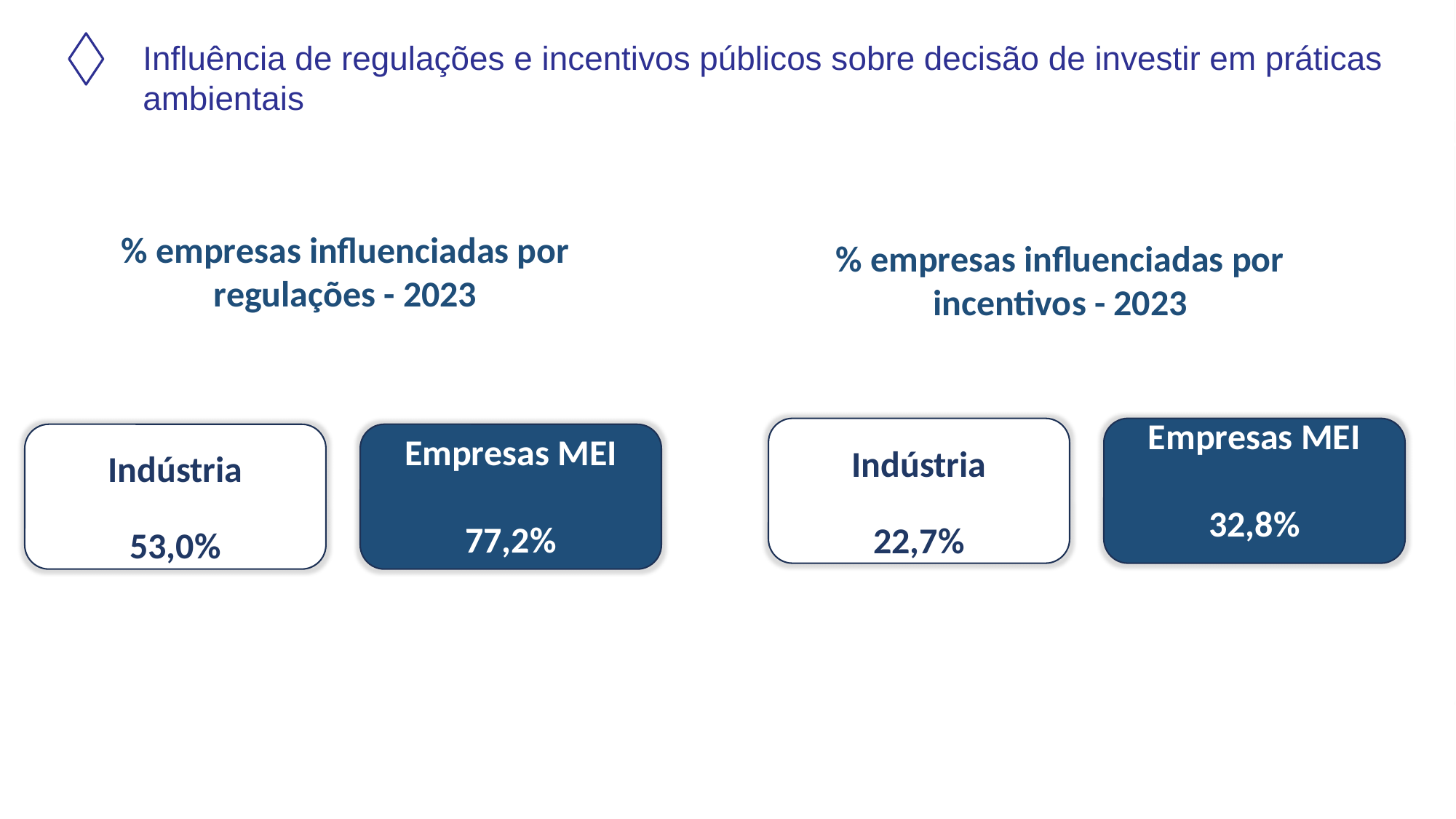

Gráfico 36 – Percentual de empresas que possuíam iniciativas/práticas relacionadas aos temas materiais, por tipo de parceiro na cooperação, para o total da Indústria - Brasil - 2023 (%)
Influência de regulações e incentivos públicos sobre decisão de investir em práticas ambientais

% empresas influenciadas por regulações - 2023
% empresas influenciadas por incentivos - 2023

Empresas MEI

32,8%

Indústria

22,7%

Indústria

53,0%

Empresas MEI

77,2%

PINTEC Semestral